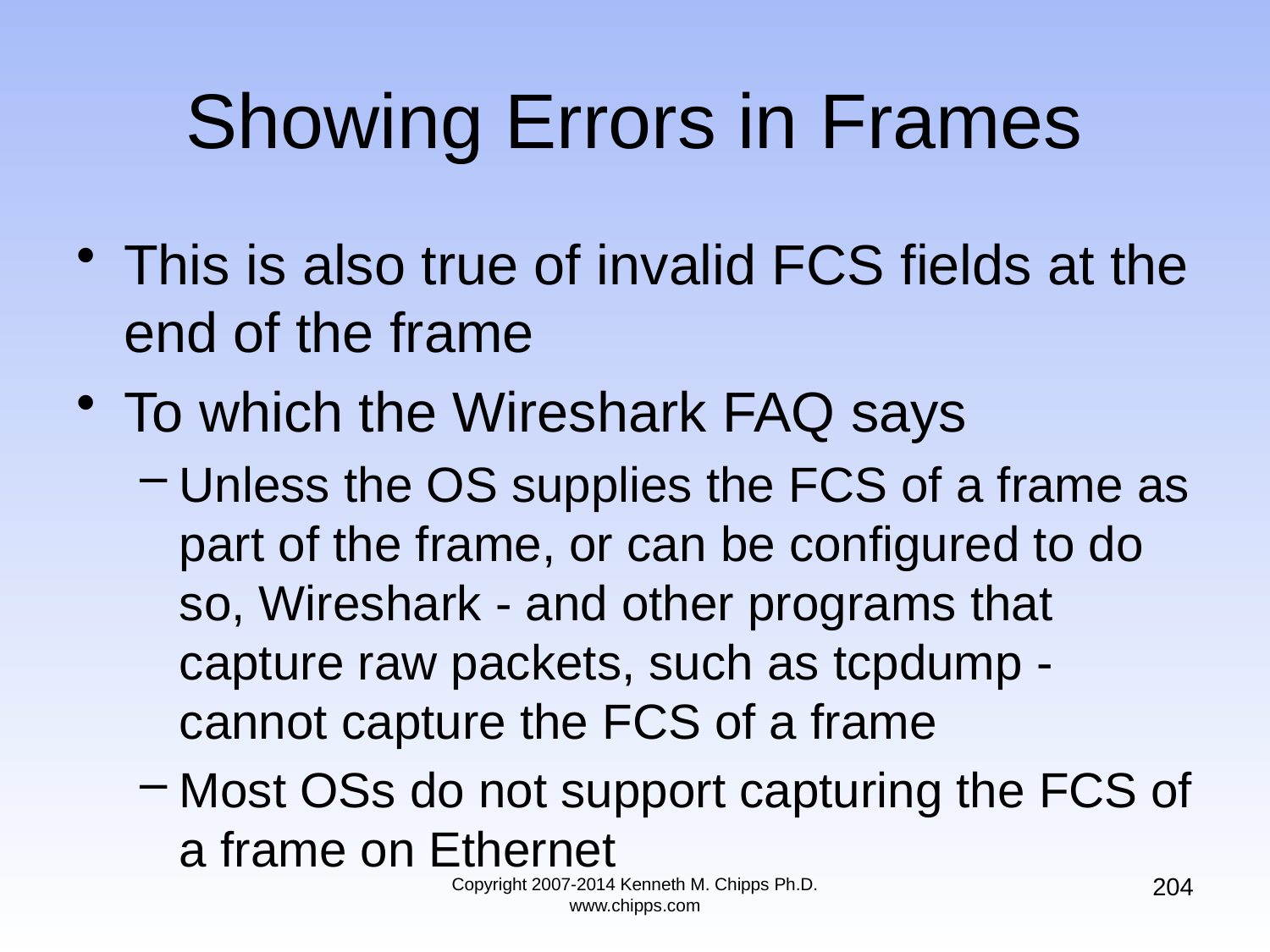

# Showing Errors in Frames
This is also true of invalid FCS fields at the end of the frame
To which the Wireshark FAQ says
Unless the OS supplies the FCS of a frame as part of the frame, or can be configured to do so, Wireshark - and other programs that capture raw packets, such as tcpdump - cannot capture the FCS of a frame
Most OSs do not support capturing the FCS of a frame on Ethernet
204
Copyright 2007-2014 Kenneth M. Chipps Ph.D. www.chipps.com